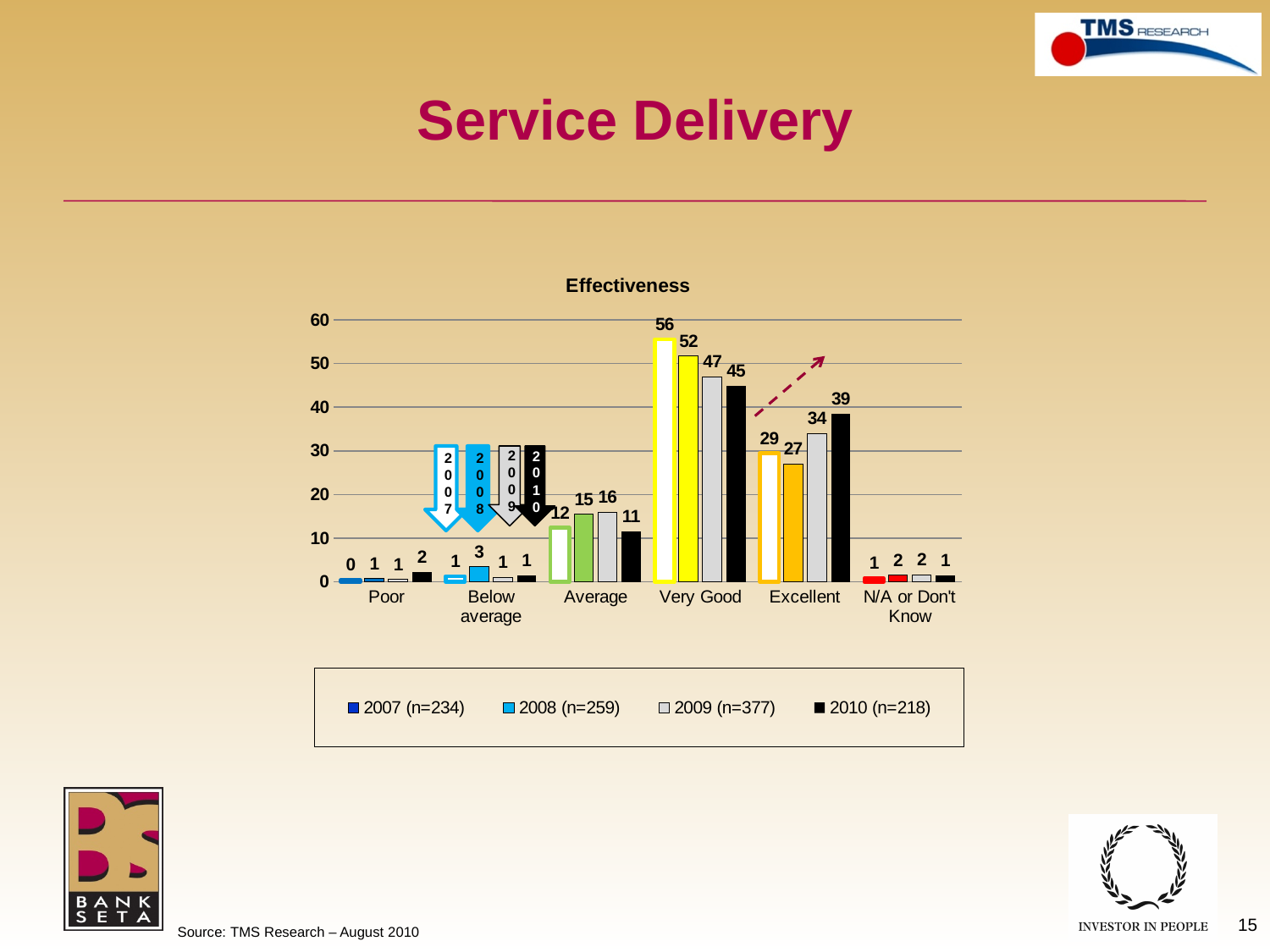

# Service Delivery

### Chart: Effectiveness

| Category | 2007 (n=234) | 2008 (n=259) | 2009 (n=377) | 2010 (n=218) |
|---|---|---|---|---|
| Poor | 0.4273504273504304 | 0.772200772200778 | 0.5305039787798406 | 2.293577981651395 |
| Below average | 1.2820512820512822 | 3.4749034749034737 | 1.0610079575596818 | 1.376146788990826 |
| Average | 12.393162393162402 | 15.444015444015385 | 15.915119363395226 | 11.467889908256879 |
| Very Good | 55.55555555555556 | 51.73745173745181 | 46.94960212201592 | 44.954128440366944 |
| Excellent | 29.48717948717949 | 27.027027027027028 | 33.95225464190982 | 38.532110091743114 |
| N/A or Don't Know | 0.8547008547008579 | 1.5444015444015513 | 1.5915119363395225 | 1.376146788990826 |
2007
2008
2009
2010
15
Source: TMS Research – August 2010